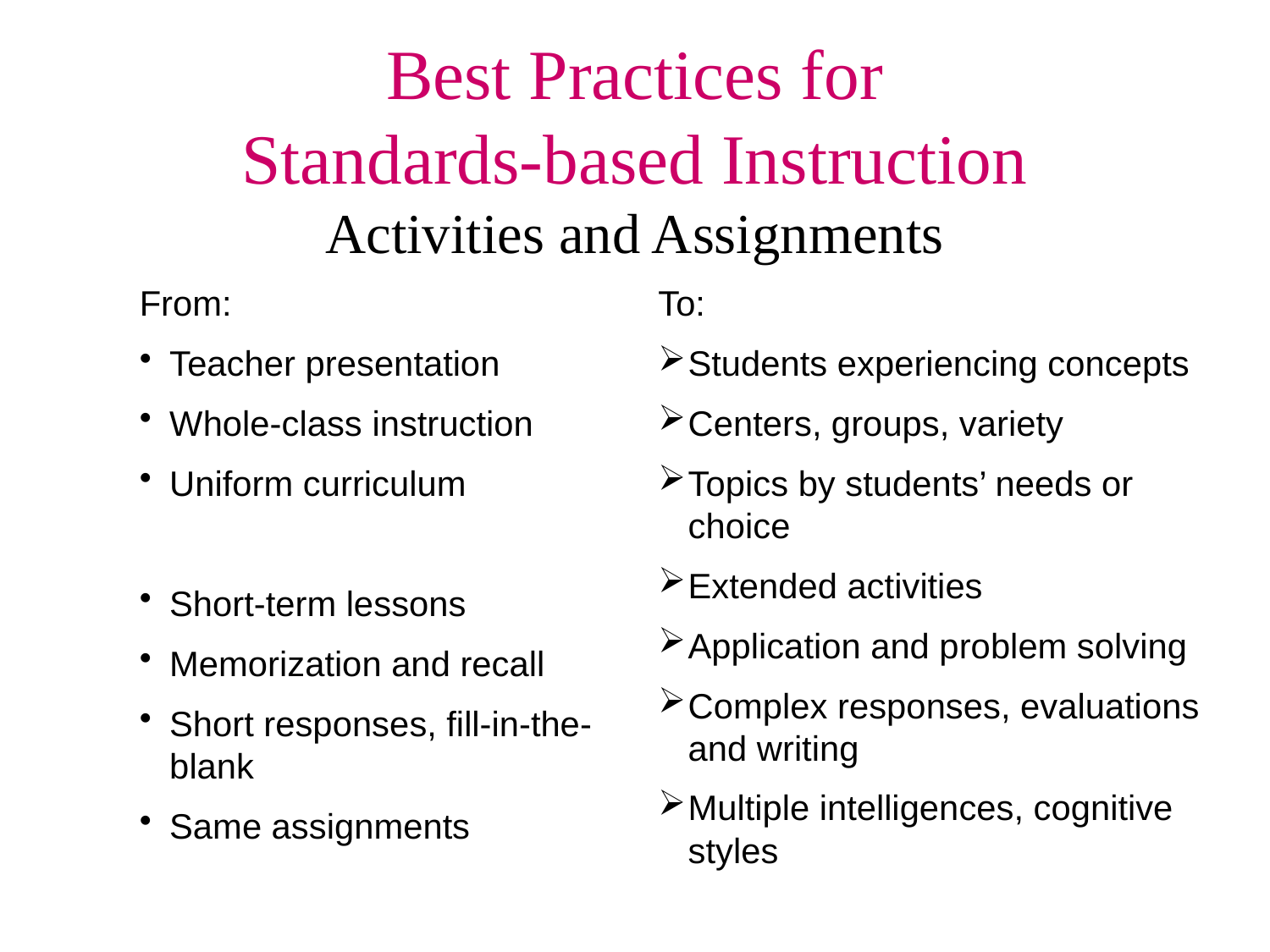

# Best Practices for Standards-based Instruction
Activities and Assignments
From:
Teacher presentation
Whole-class instruction
Uniform curriculum

Short-term lessons
Memorization and recall
Short responses, fill-in-the-blank
Same assignments
To:
Students experiencing concepts
Centers, groups, variety
Topics by students’ needs or choice
Extended activities
Application and problem solving
Complex responses, evaluations and writing
Multiple intelligences, cognitive styles